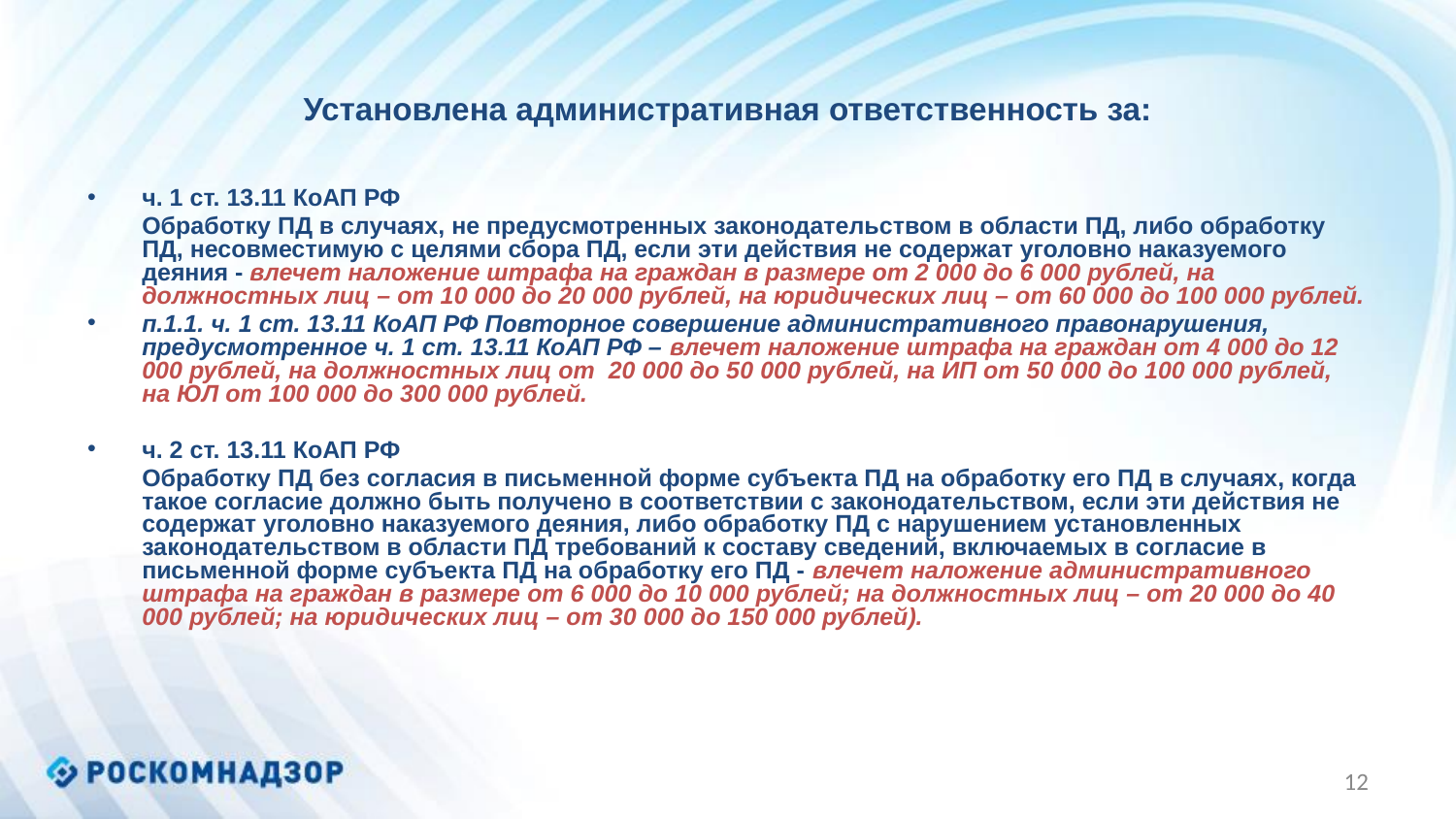

Установлена административная ответственность за:

ч. 1 ст. 13.11 КоАП РФ
	Обработку ПД в случаях, не предусмотренных законодательством в области ПД, либо обработку ПД, несовместимую с целями сбора ПД, если эти действия не содержат уголовно наказуемого деяния - влечет наложение штрафа на граждан в размере от 2 000 до 6 000 рублей, на должностных лиц – от 10 000 до 20 000 рублей, на юридических лиц – от 60 000 до 100 000 рублей.
п.1.1. ч. 1 ст. 13.11 КоАП РФ Повторное совершение административного правонарушения, предусмотренное ч. 1 ст. 13.11 КоАП РФ – влечет наложение штрафа на граждан от 4 000 до 12 000 рублей, на должностных лиц от  20 000 до 50 000 рублей, на ИП от 50 000 до 100 000 рублей, на ЮЛ от 100 000 до 300 000 рублей.

ч. 2 ст. 13.11 КоАП РФ
	Обработку ПД без согласия в письменной форме субъекта ПД на обработку его ПД в случаях, когда такое согласие должно быть получено в соответствии с законодательством, если эти действия не содержат уголовно наказуемого деяния, либо обработку ПД с нарушением установленных законодательством в области ПД требований к составу сведений, включаемых в согласие в письменной форме субъекта ПД на обработку его ПД - влечет наложение административного штрафа на граждан в размере от 6 000 до 10 000 рублей; на должностных лиц – от 20 000 до 40 000 рублей; на юридических лиц – от 30 000 до 150 000 рублей).

12